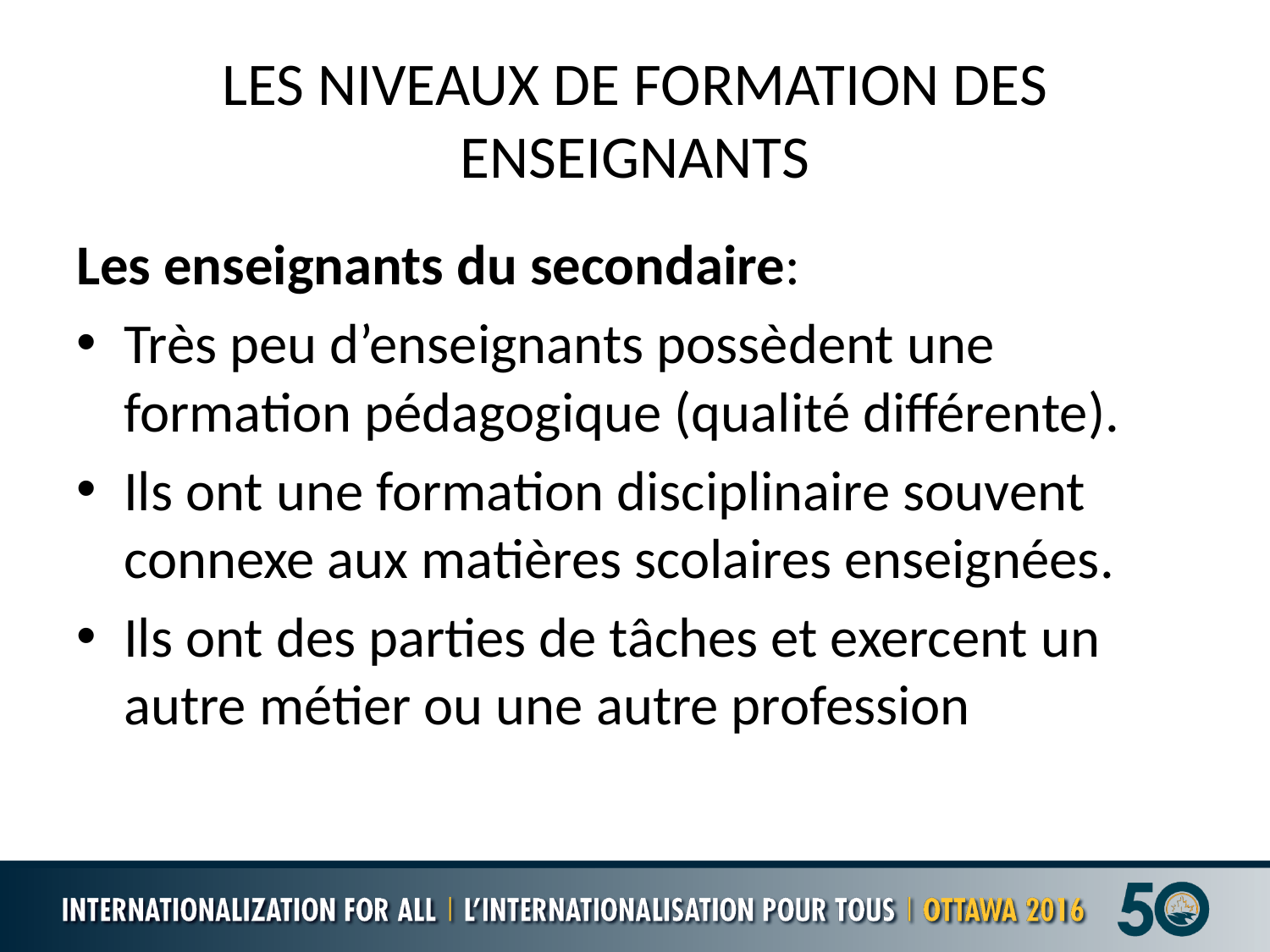

# LES NIVEAUX DE FORMATION DES ENSEIGNANTS
Les enseignants du secondaire:
Très peu d’enseignants possèdent une formation pédagogique (qualité différente).
Ils ont une formation disciplinaire souvent connexe aux matières scolaires enseignées.
Ils ont des parties de tâches et exercent un autre métier ou une autre profession